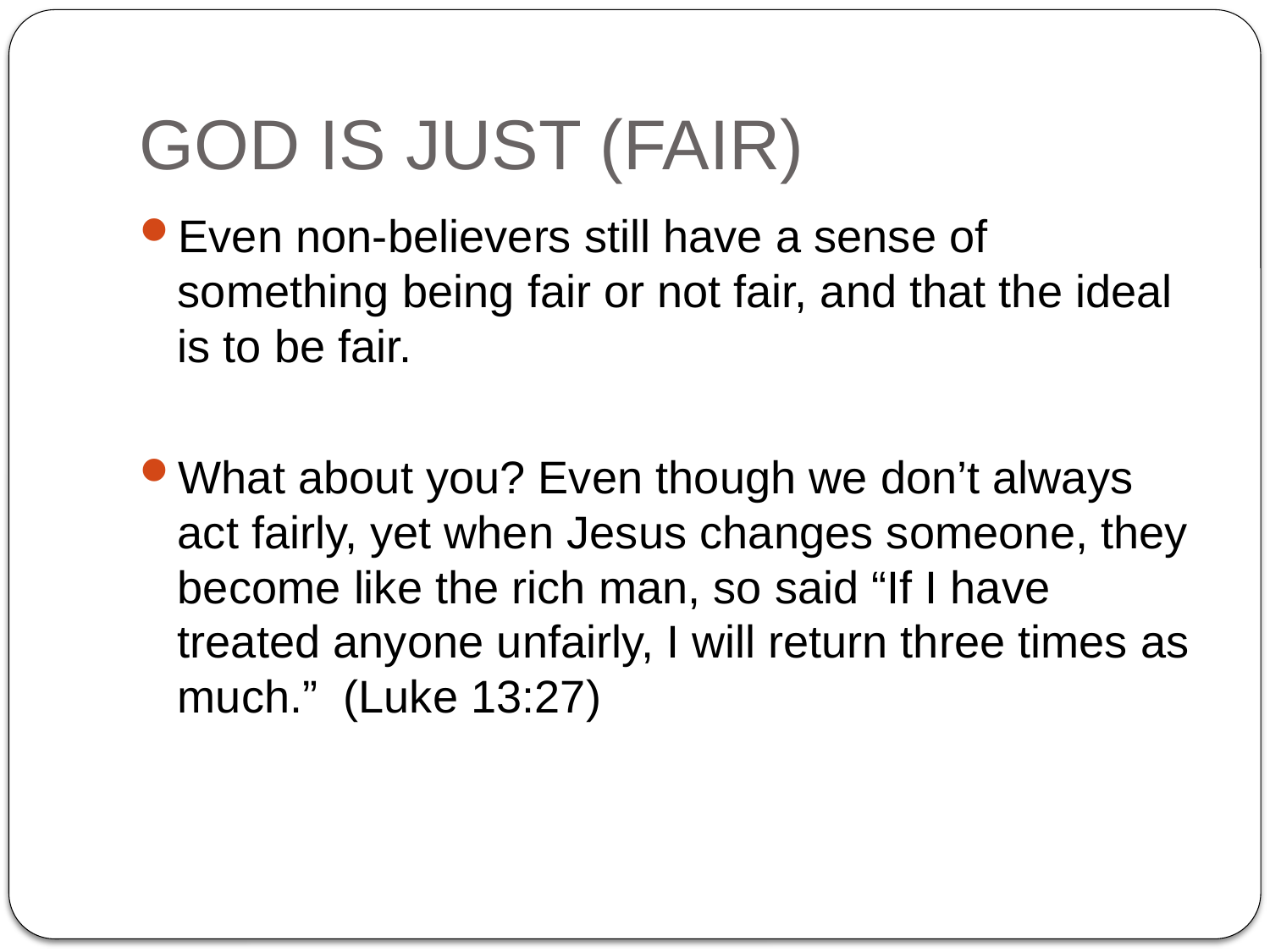

# GOD IS JUST (FAIR)
Even non-believers still have a sense of something being fair or not fair, and that the ideal is to be fair.

What about you? Even though we don’t always act fairly, yet when Jesus changes someone, they become like the rich man, so said “If I have treated anyone unfairly, I will return three times as much.”  (Luke 13:27)